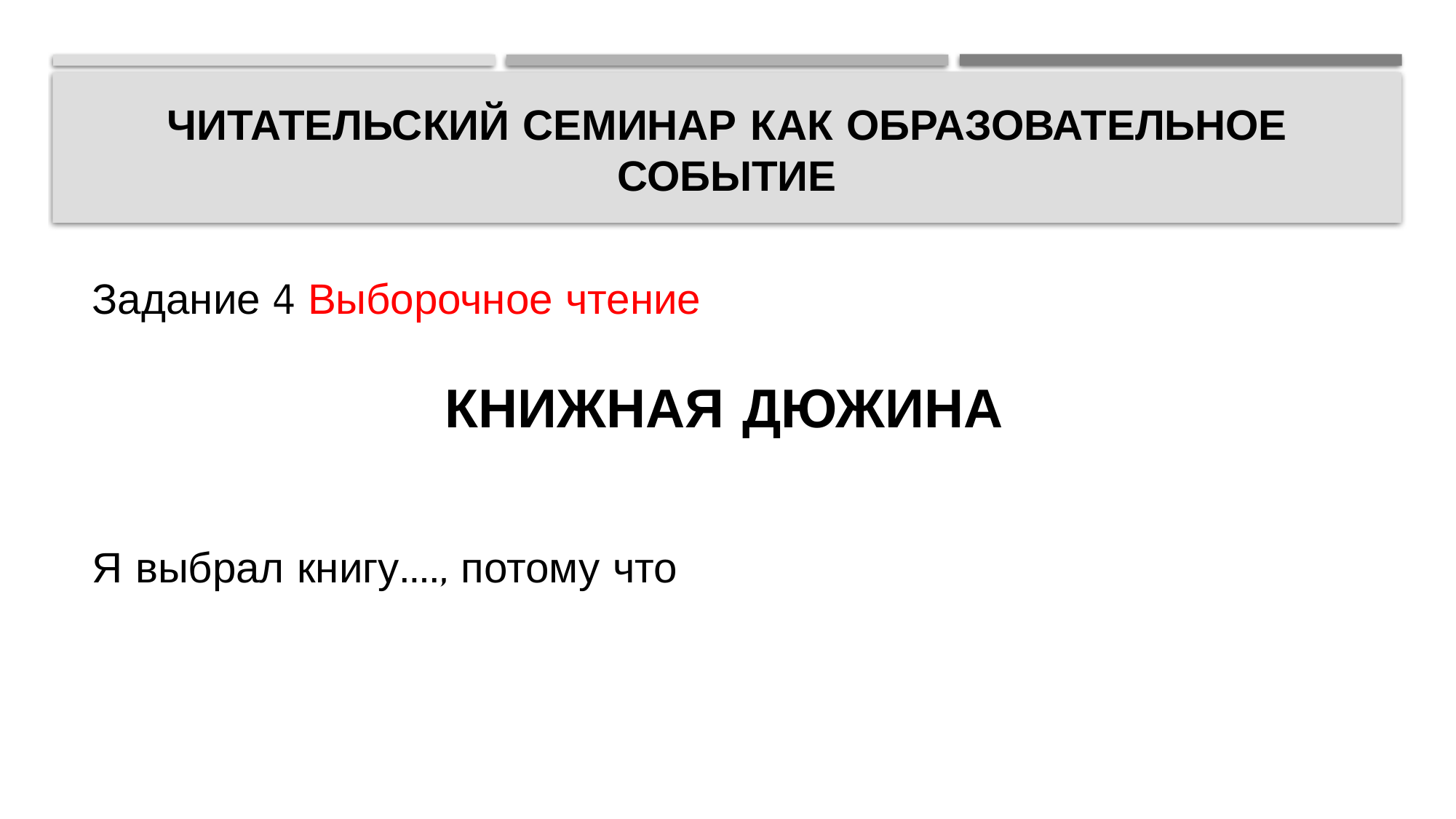

# Читательский семинар как образовательное событиЕ
Задание 4 Выборочное чтение

КНИЖНАЯ ДЮЖИНА

Я выбрал книгу…., потому что